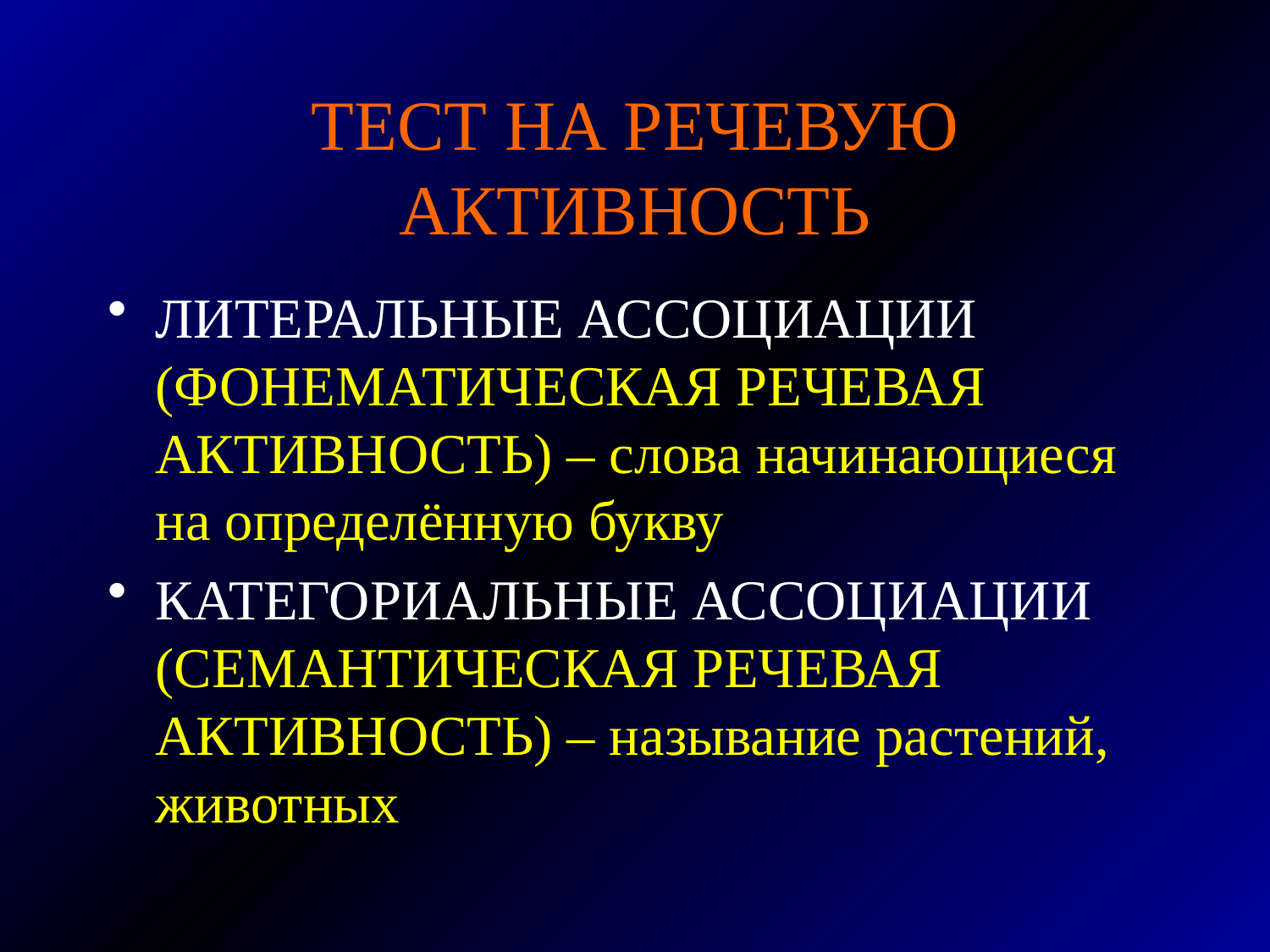

# ТЕСТ НА РЕЧЕВУЮ АКТИВНОСТЬ
ЛИТЕРАЛЬНЫЕ АССОЦИАЦИИ (ФОНЕМАТИЧЕСКАЯ РЕЧЕВАЯ АКТИВНОСТЬ) – слова начинающиеся на определённую букву
КАТЕГОРИАЛЬНЫЕ АССОЦИАЦИИ (СЕМАНТИЧЕСКАЯ РЕЧЕВАЯ АКТИВНОСТЬ) – называние растений, животных